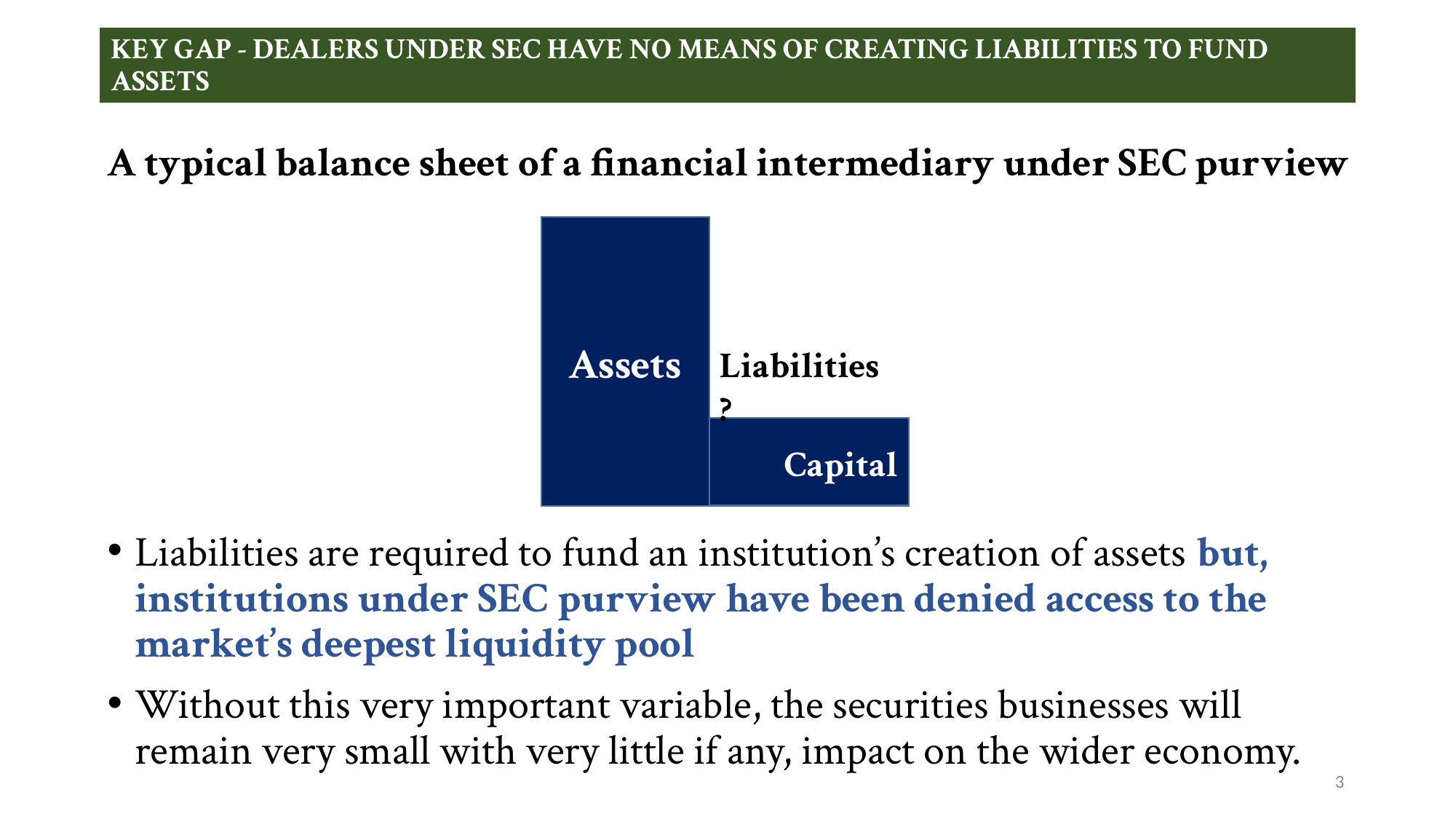

# Key GAP - Dealers under SEC have no means of creating Liabilities to fund Assets
A typical balance sheet of a financial intermediary under SEC purview
Assets
Liabilities ?
Capital
Liabilities are required to fund an institution’s creation of assets but, institutions under SEC purview have been denied access to the market’s deepest liquidity pool
Without this very important variable, the securities businesses will remain very small with very little if any, impact on the wider economy.
3